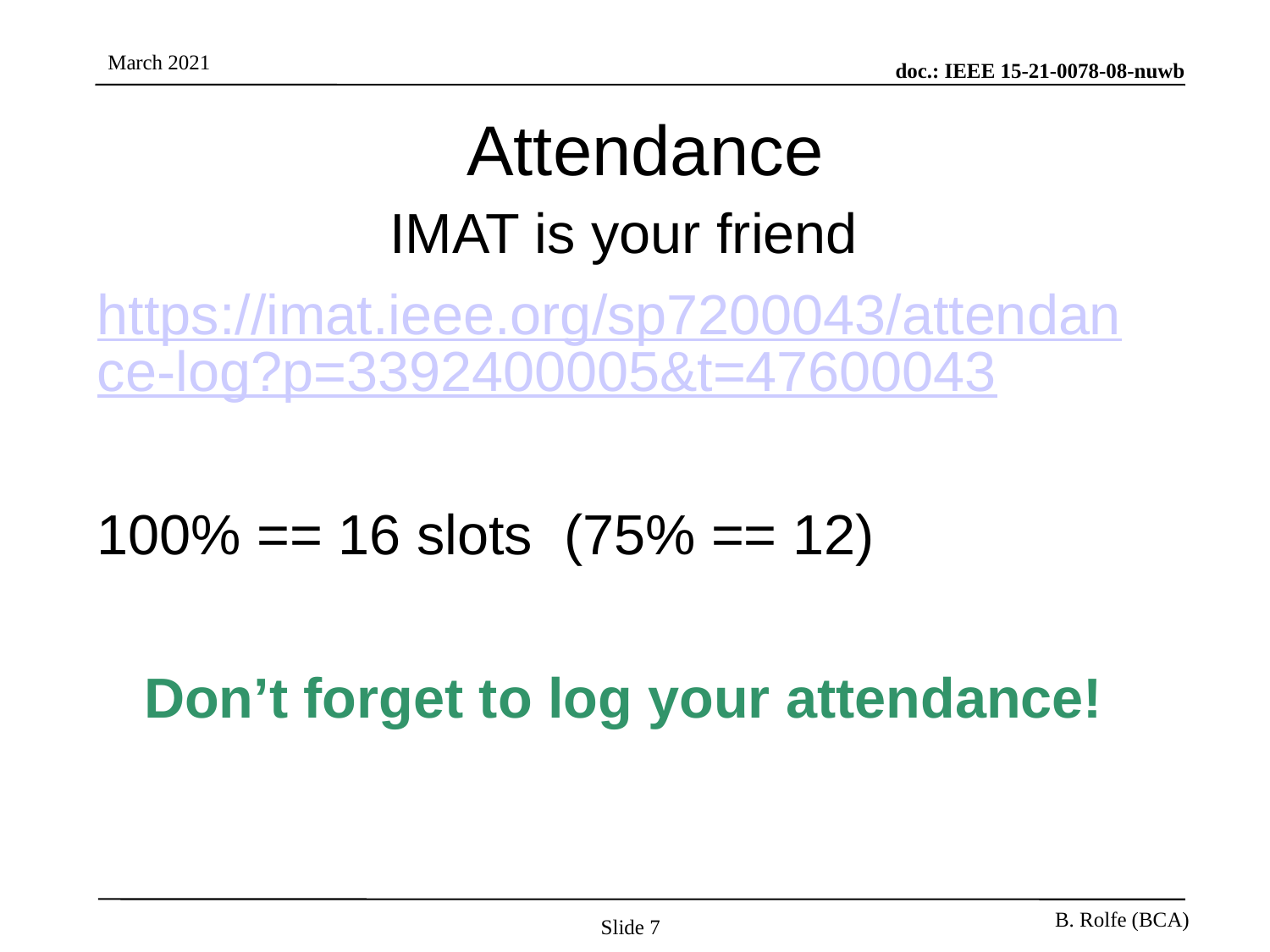

# Attendance
IMAT is your friend
https://imat.ieee.org/sp7200043/attendance-log?p=3392400005&t=47600043

100% == 16 slots  (75% == 12)

Don’t forget to log your attendance!

Slide 7